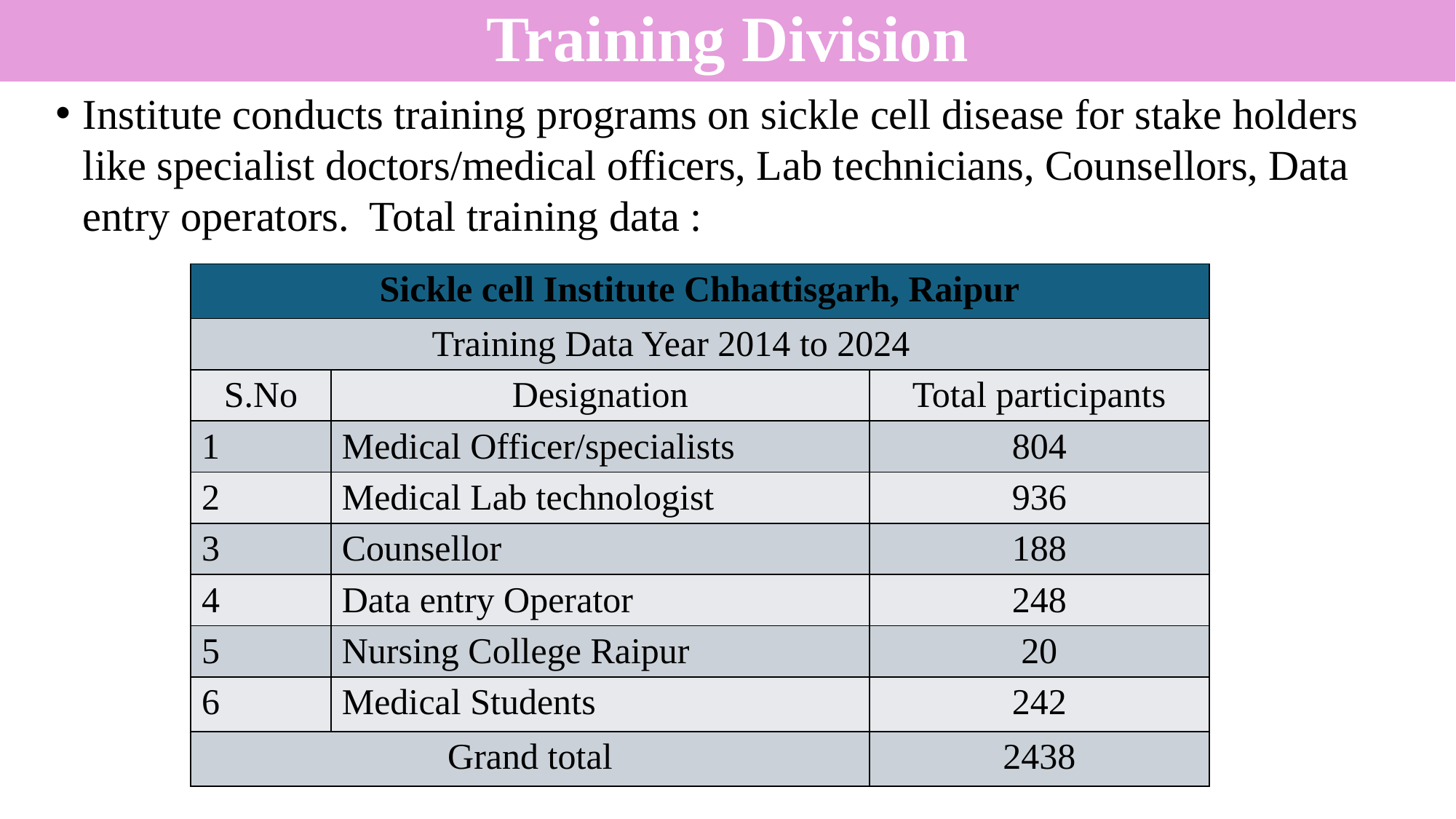

# Training Division
Institute conducts training programs on sickle cell disease for stake holders like specialist doctors/medical officers, Lab technicians, Counsellors, Data entry operators.  Total training data :
| Sickle cell Institute Chhattisgarh, Raipur |  |  |
| --- | --- | --- |
| Training Data Year 2014 to 2024 |  |  |
| S.No | Designation | Total participants |
| 1 | Medical Officer/specialists | 804 |
| 2 | Medical Lab technologist | 936 |
| 3 | Counsellor | 188 |
| 4 | Data entry Operator | 248 |
| 5 | Nursing College Raipur | 20 |
| 6 | Medical Students | 242 |
| Grand total |  | 2438 |